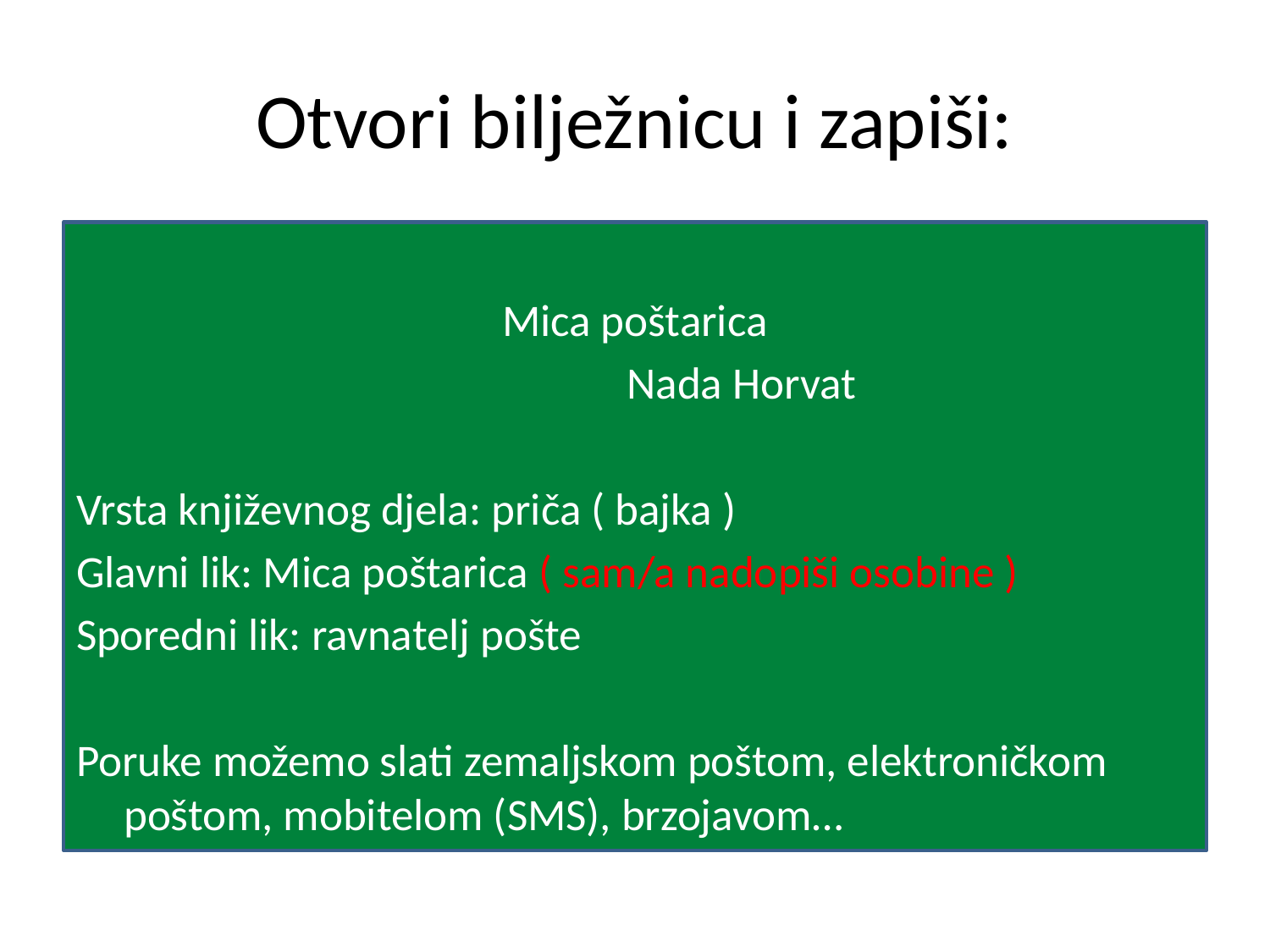

# Otvori bilježnicu i zapiši:

Mica poštarica
                     Nada Horvat

Vrsta književnog djela: priča ( bajka )
Glavni lik: Mica poštarica ( sam/a nadopiši osobine )
Sporedni lik: ravnatelj pošte

Poruke možemo slati zemaljskom poštom, elektroničkom poštom, mobitelom (SMS), brzojavom…